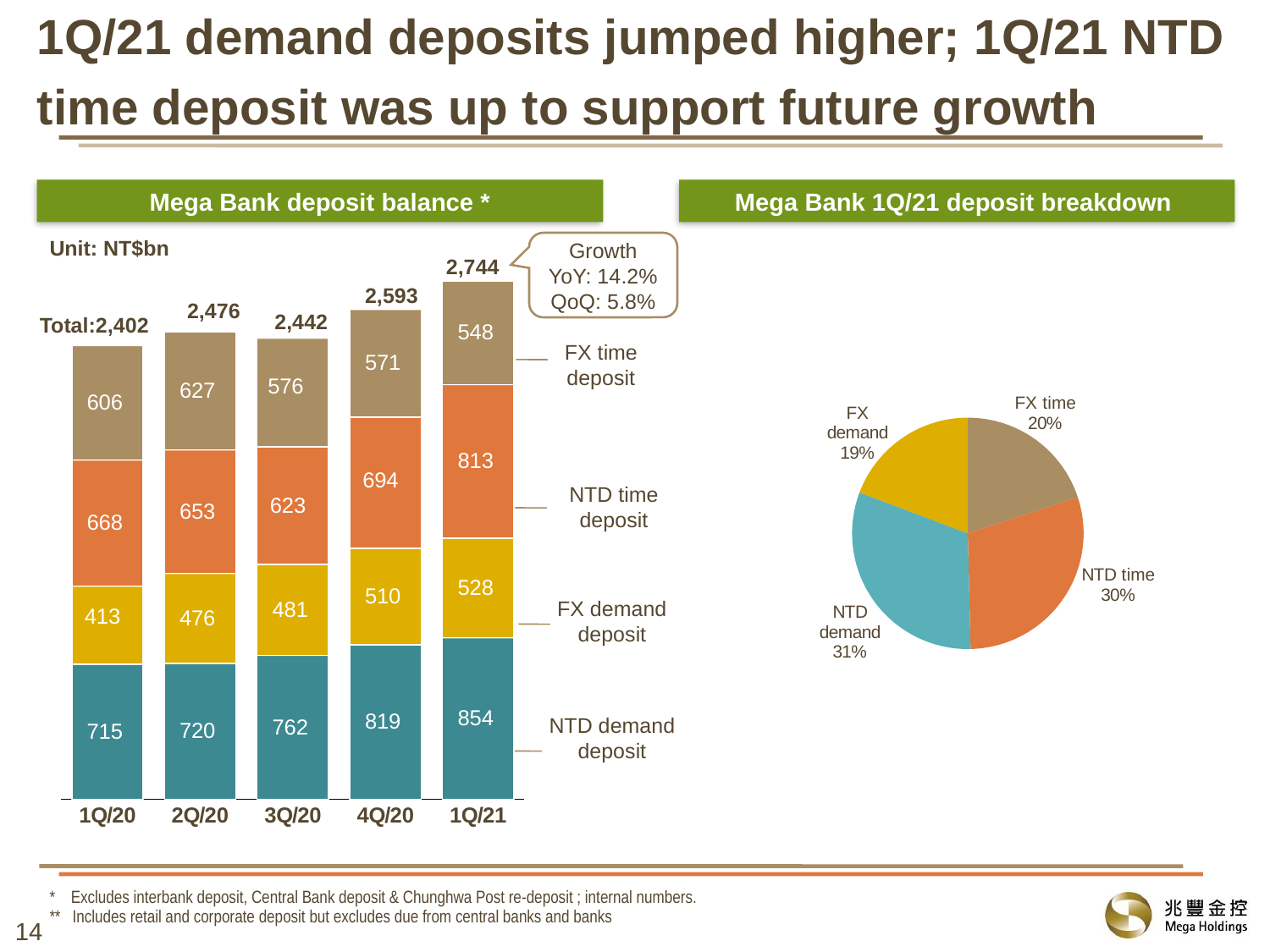

# 1Q/21 demand deposits jumped higher; 1Q/21 NTD time deposit was up to support future growth
Mega Bank deposit balance *
Mega Bank 1Q/21 deposit breakdown
Unit: NT$bn

### Chart

| Category | NTD demand deposit | FX demand deposit | NTD time deposit | FX time deposit |
|---|---|---|---|---|
| 1Q/20 | 715.4 | 412.6 | 668.3 | 605.8 |
| 2Q/20 | 719.67 | 476.23 | 653.42 | 626.559 |
| 3Q/20 | 761.82 | 480.79 | 623.23 | 575.77 |
| 4Q/20 | 818.51 | 509.56 | 694.08 | 570.97 |
| 1Q/21 | 854.44 | 528.01 | 813.28 | 548.42 |
Growth
YoY: 14.2%
QoQ: 5.8%
2,744
2,593
2,476
2,442
Total:2,402

### Chart

| Category |  |  |
|---|---|---|
| FX time | 548.0 | None |
| NTD time | 813.0 | None |
| NTD demand | 854.0 | None |
| FX demand | 528.0 | None |
FX time deposit

NTD time deposit

FX demand deposit

NTD demand deposit

*    Excludes interbank deposit, Central Bank deposit & Chunghwa Post re-deposit ; internal numbers.
**   Includes retail and corporate deposit but excludes due from central banks and banks